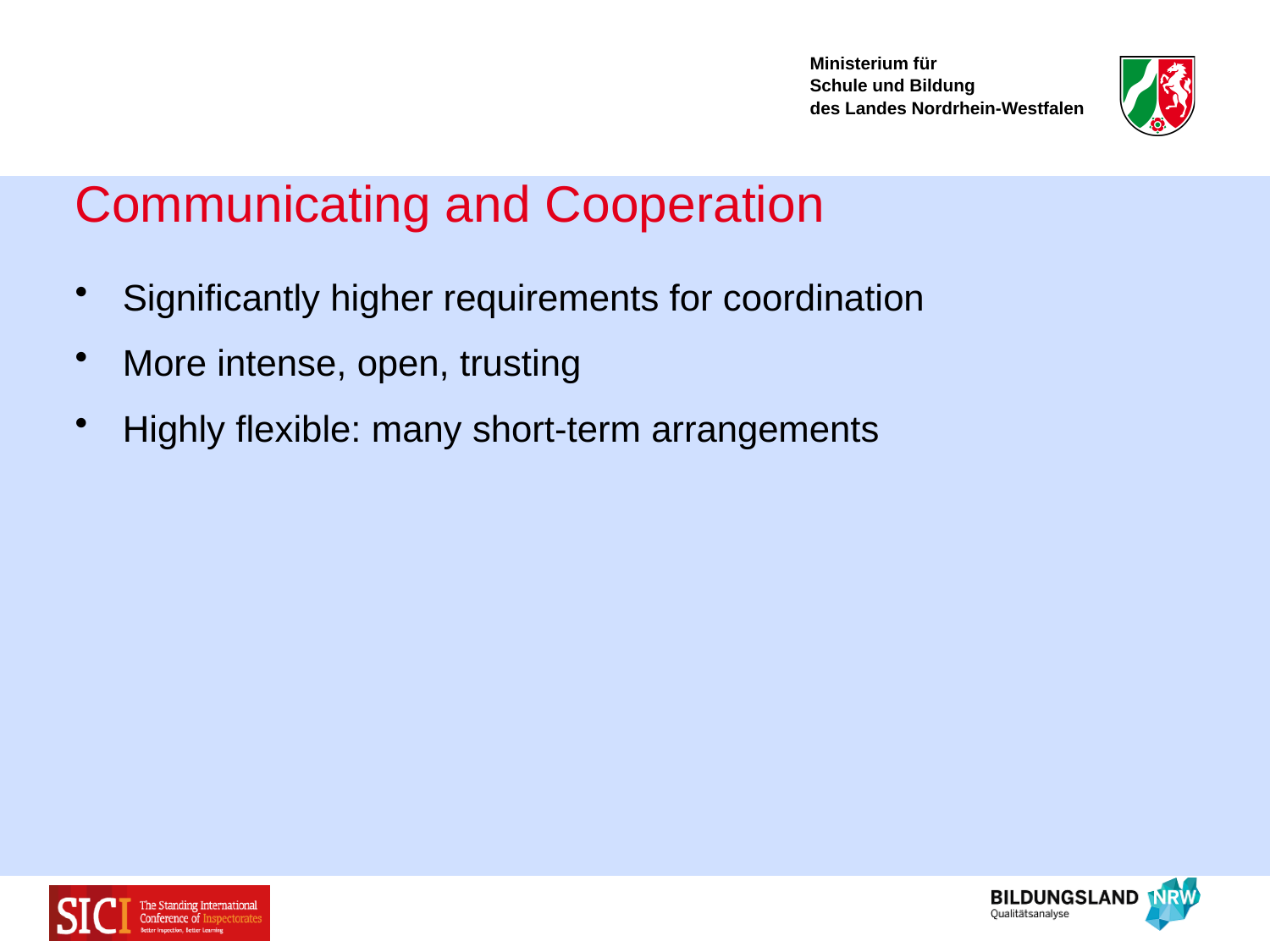

# Communicating and Cooperation
Significantly higher requirements for coordination
More intense, open, trusting
Highly flexible: many short-term arrangements